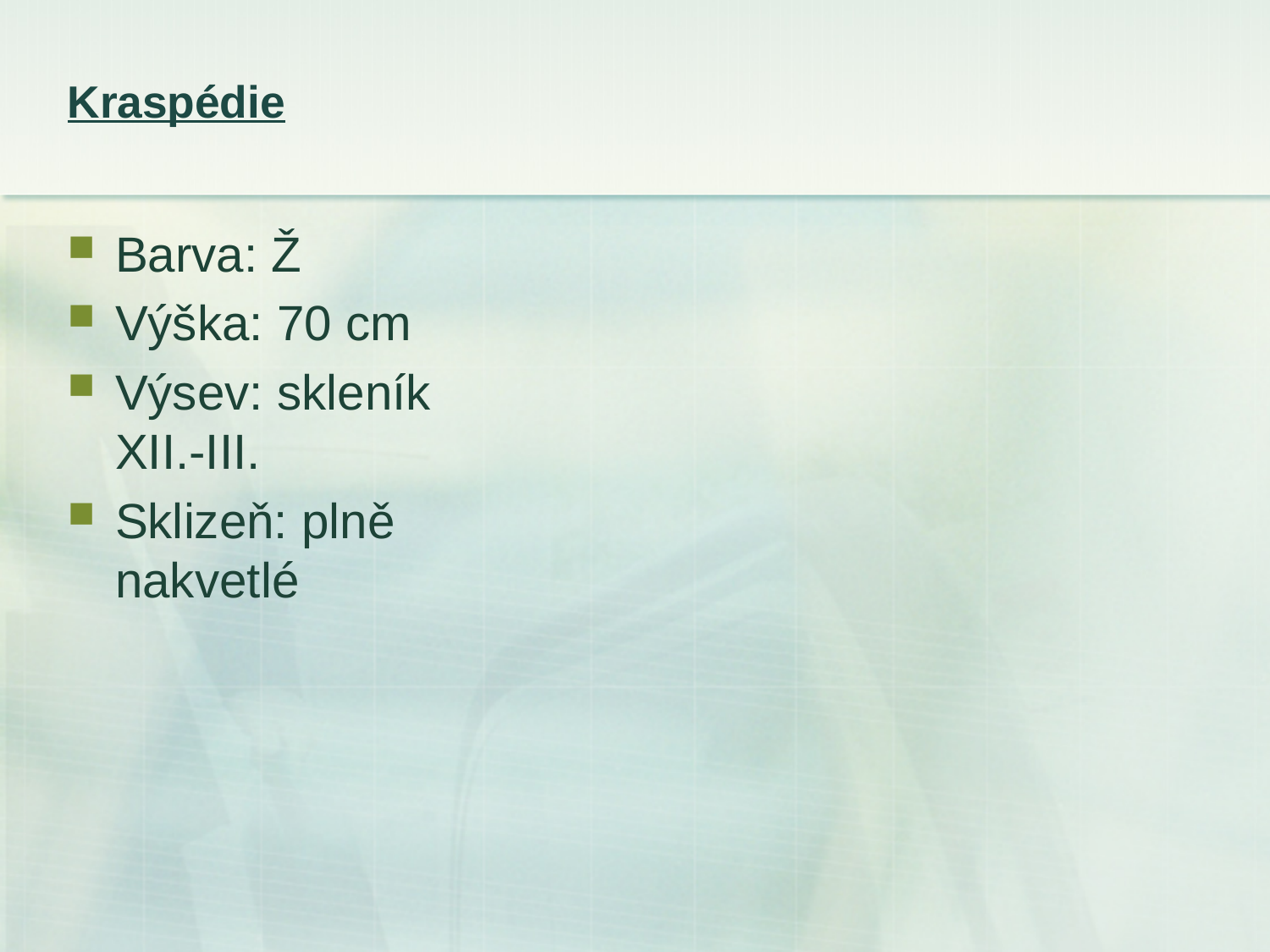

# Kraspédie
Barva: Ž
Výška: 70 cm
Výsev: skleník XII.-III.
Sklizeň: plně nakvetlé